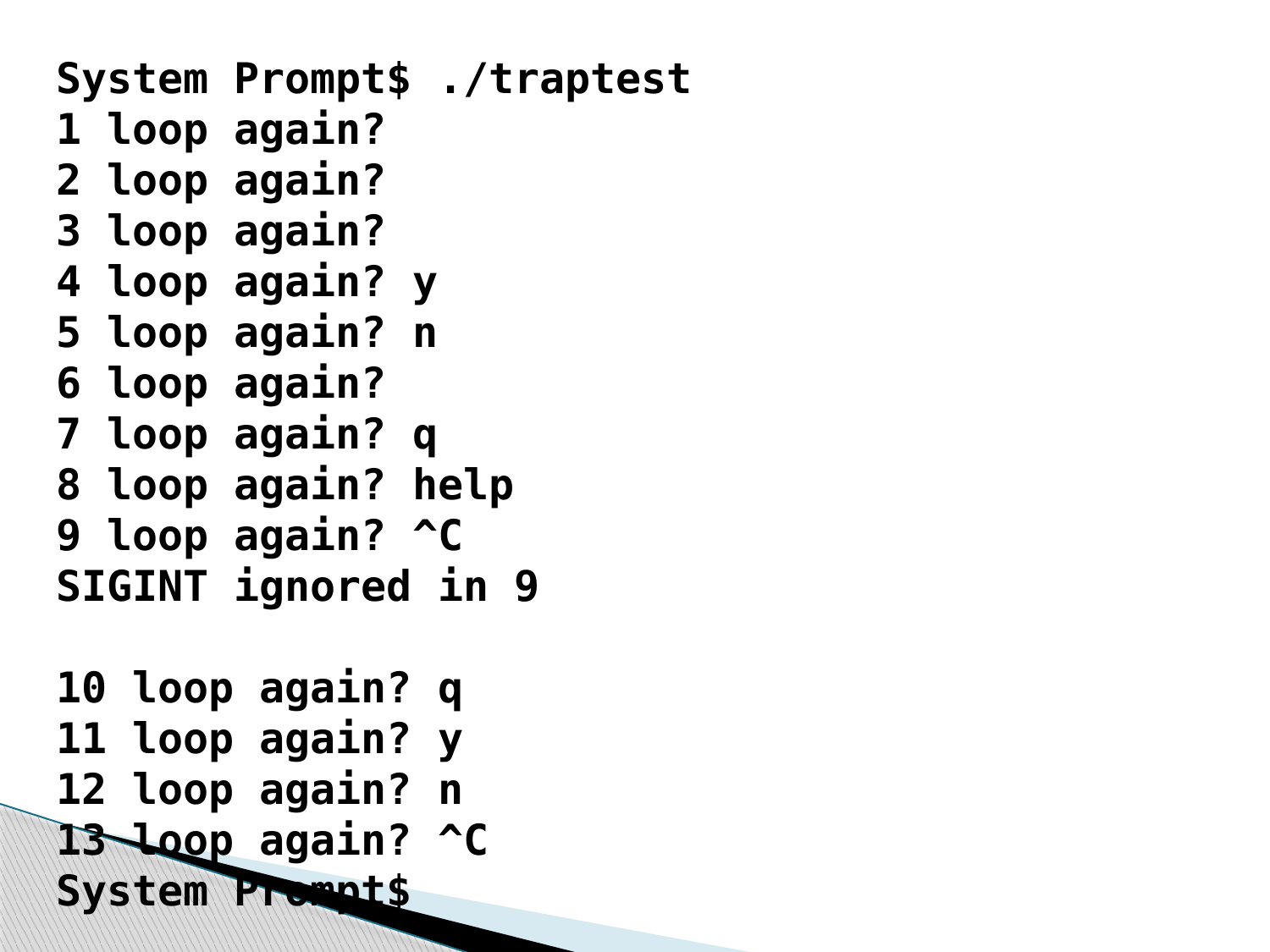

System Prompt$ ./traptest
1 loop again?
2 loop again?
3 loop again?
4 loop again? y
5 loop again? n
6 loop again?
7 loop again? q
8 loop again? help
9 loop again? ^C
SIGINT ignored in 9

10 loop again? q
11 loop again? y
12 loop again? n
13 loop again? ^C
System Prompt$